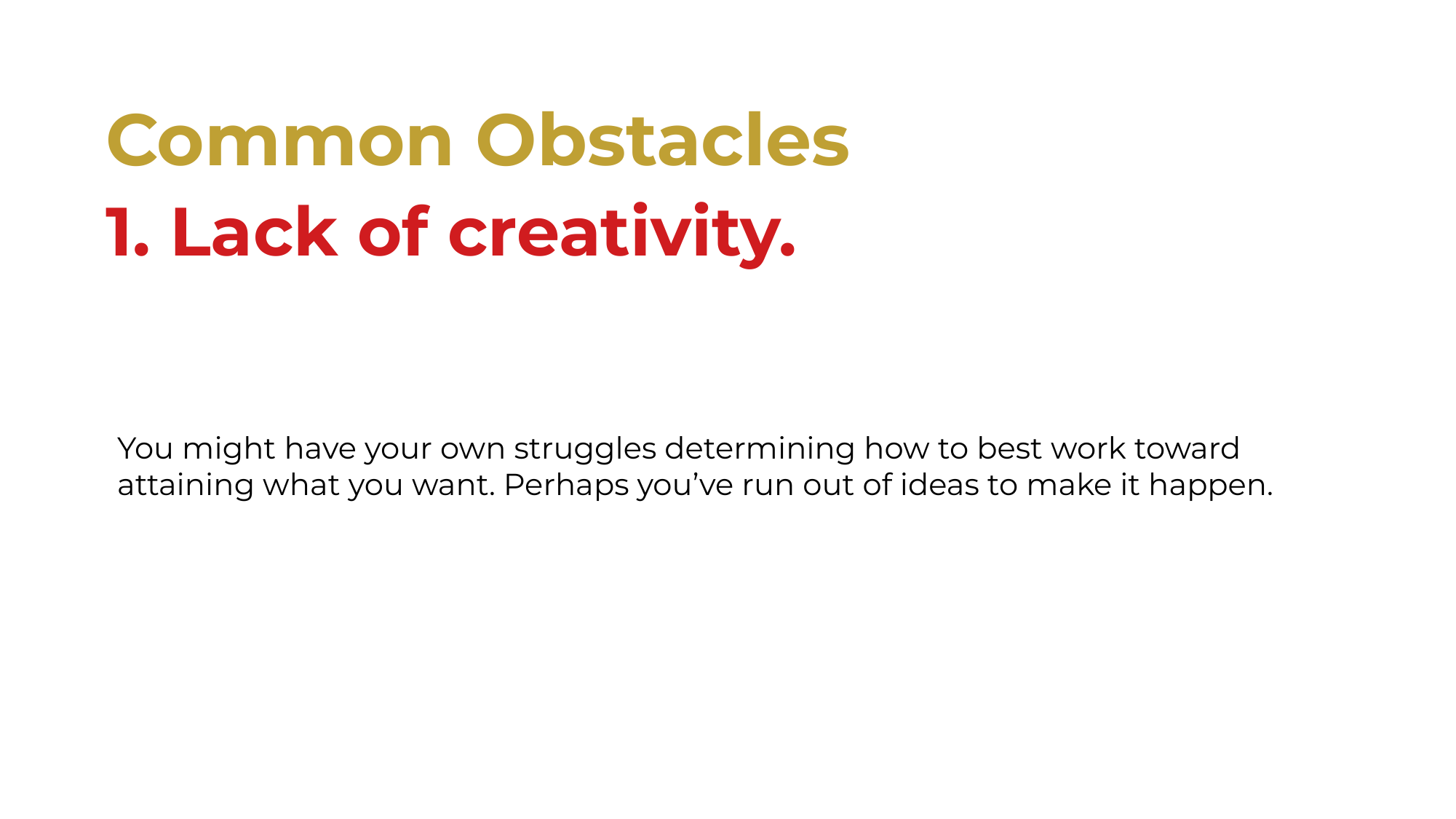

Common Obstacles
1. Lack of creativity.
You might have your own struggles determining how to best work toward
attaining what you want. Perhaps you’ve run out of ideas to make it happen.